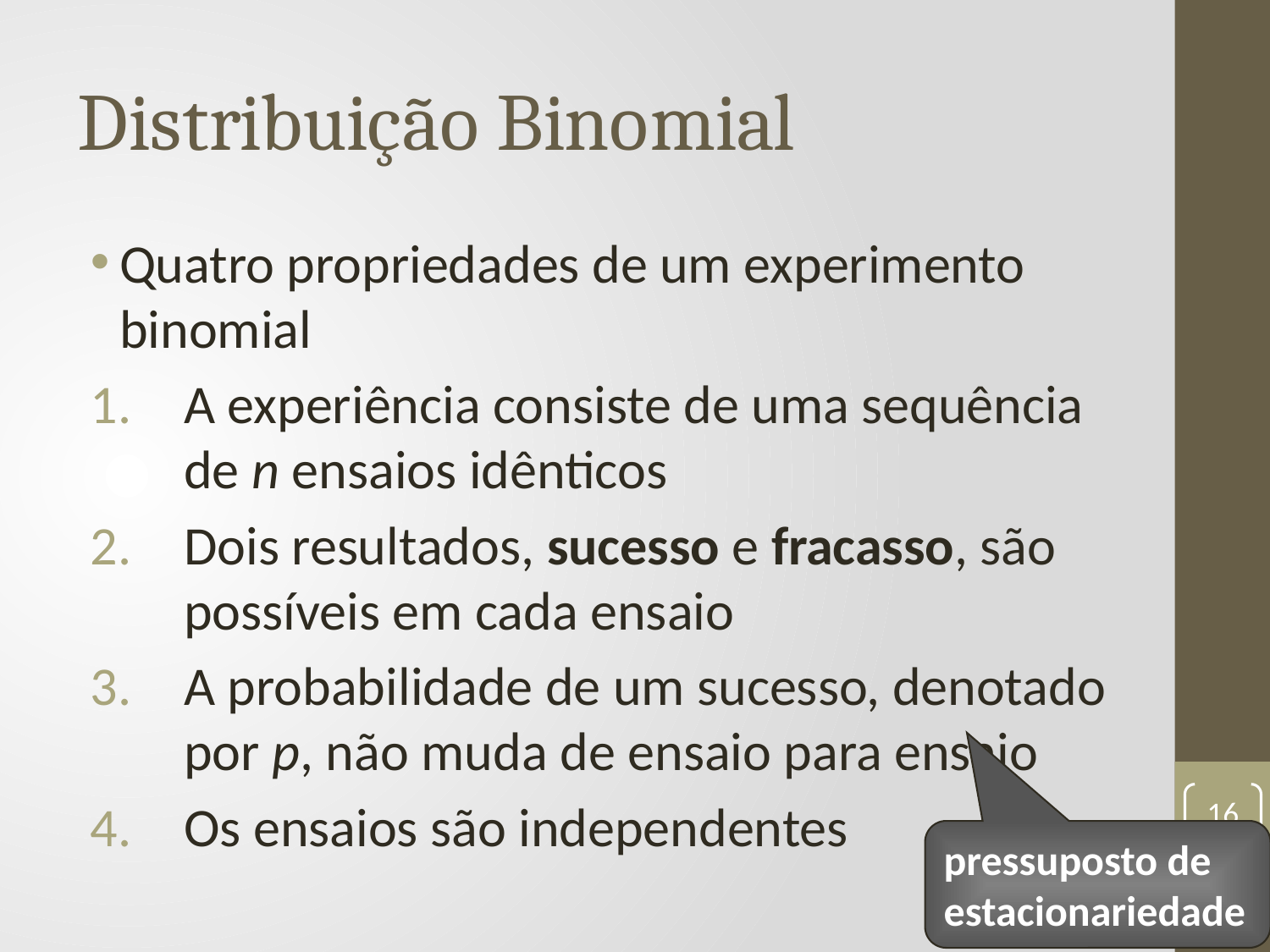

# Distribuição Binomial
Quatro propriedades de um experimento binomial
A experiência consiste de uma sequência de n ensaios idênticos
Dois resultados, sucesso e fracasso, são possíveis em cada ensaio
A probabilidade de um sucesso, denotado por p, não muda de ensaio para ensaio
Os ensaios são independentes

16
pressuposto de estacionariedade